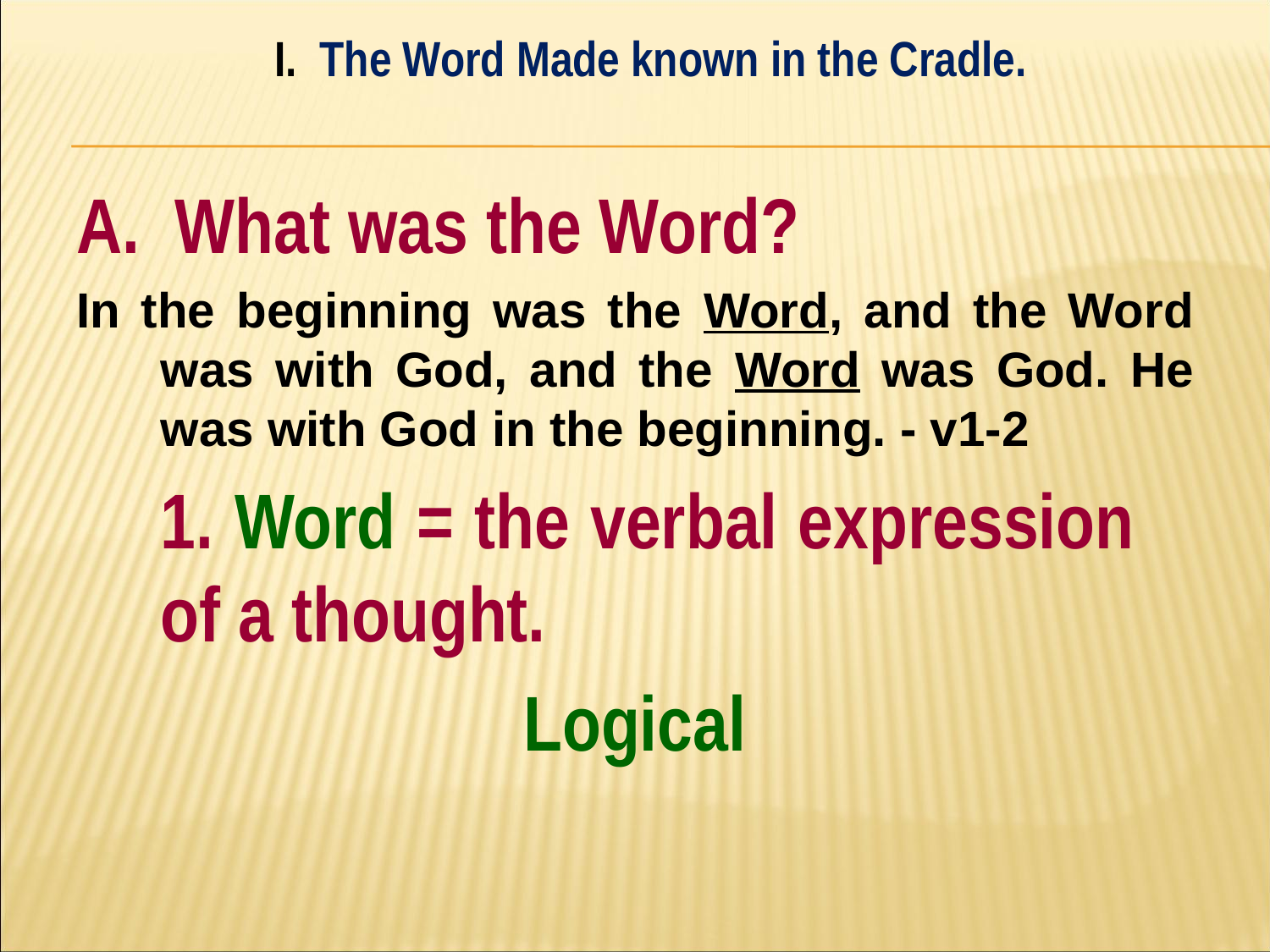

I.  The Word Made known in the Cradle.
#
A.  What was the Word?
In the beginning was the Word, and the Word was with God, and the Word was God. He was with God in the beginning. - v1-2
	1. Word = the verbal expression 	of a thought.
Logical